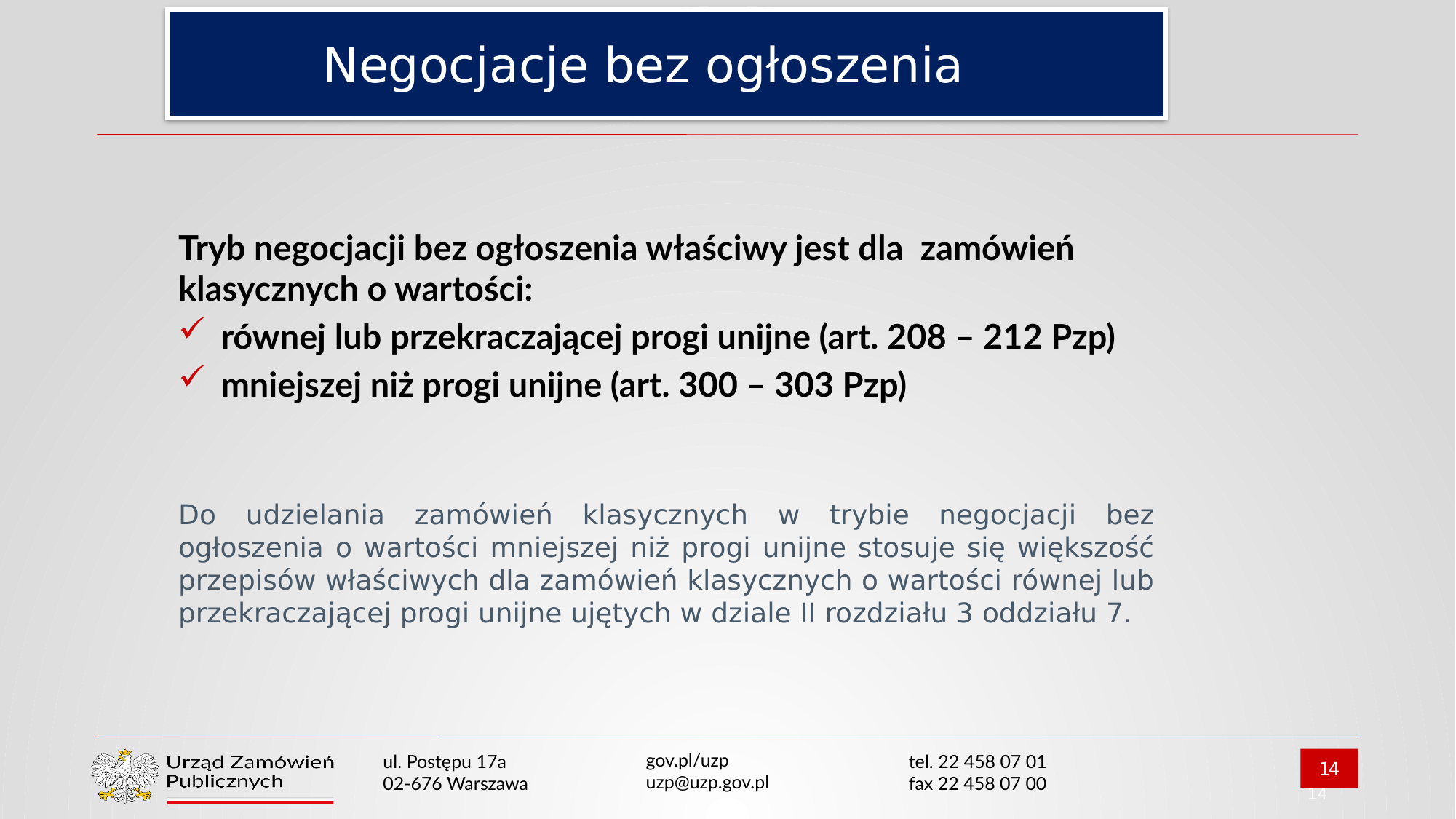

# Negocjacje bez ogłoszenia
Tryb negocjacji bez ogłoszenia właściwy jest dla  zamówień klasycznych o wartości:
równej lub przekraczającej progi unijne (art. 208 – 212 Pzp)
mniejszej niż progi unijne (art. 300 – 303 Pzp)

Do udzielania zamówień klasycznych w trybie negocjacji bez ogłoszenia o wartości mniejszej niż progi unijne stosuje się większość przepisów właściwych dla zamówień klasycznych o wartości równej lub przekraczającej progi unijne ujętych w dziale II rozdziału 3 oddziału 7.
14